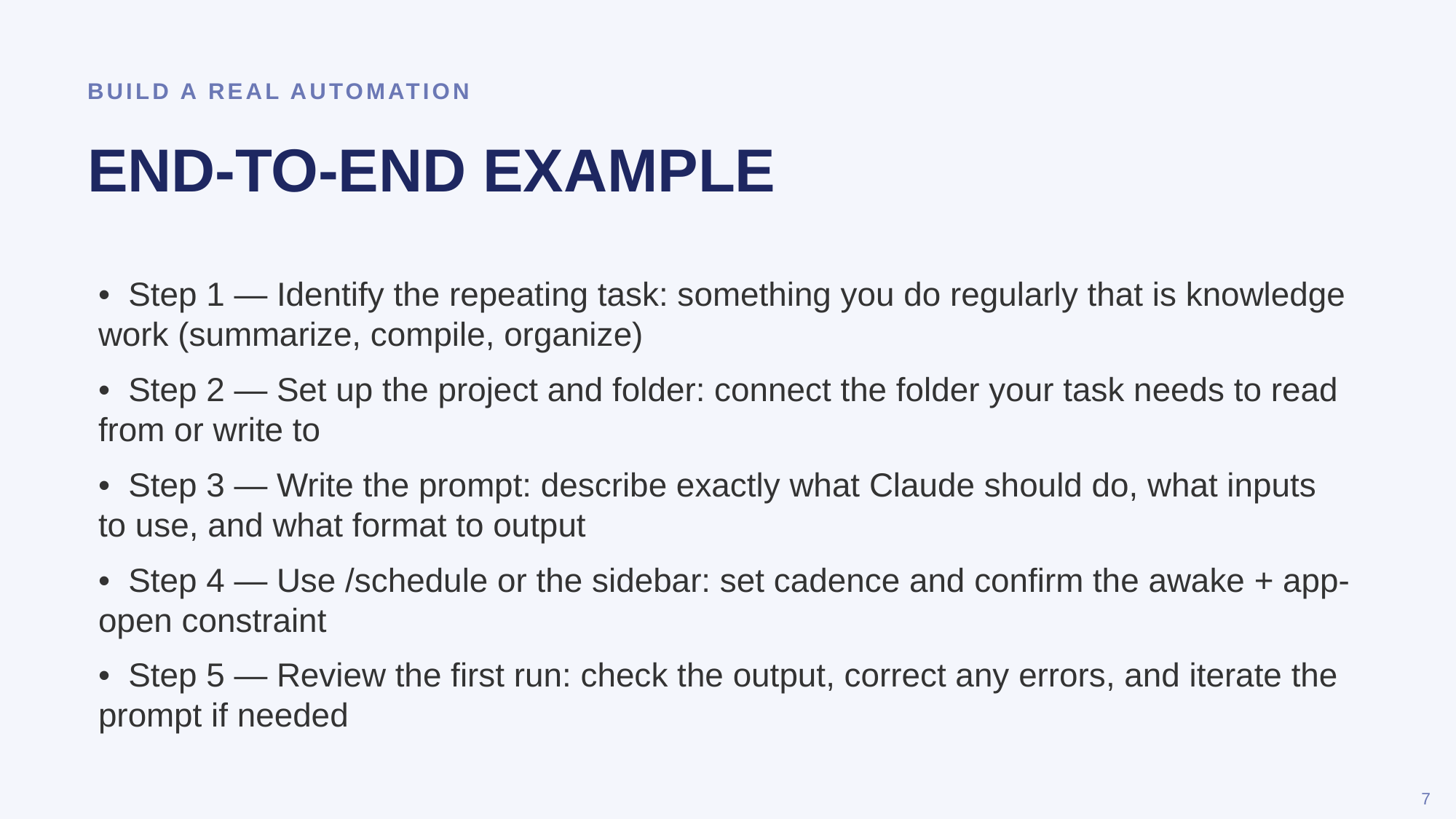

BUILD A REAL AUTOMATION
END-TO-END EXAMPLE
•  Step 1 — Identify the repeating task: something you do regularly that is knowledge work (summarize, compile, organize)
•  Step 2 — Set up the project and folder: connect the folder your task needs to read from or write to
•  Step 3 — Write the prompt: describe exactly what Claude should do, what inputs to use, and what format to output
•  Step 4 — Use /schedule or the sidebar: set cadence and confirm the awake + app-open constraint
•  Step 5 — Review the first run: check the output, correct any errors, and iterate the prompt if needed
7